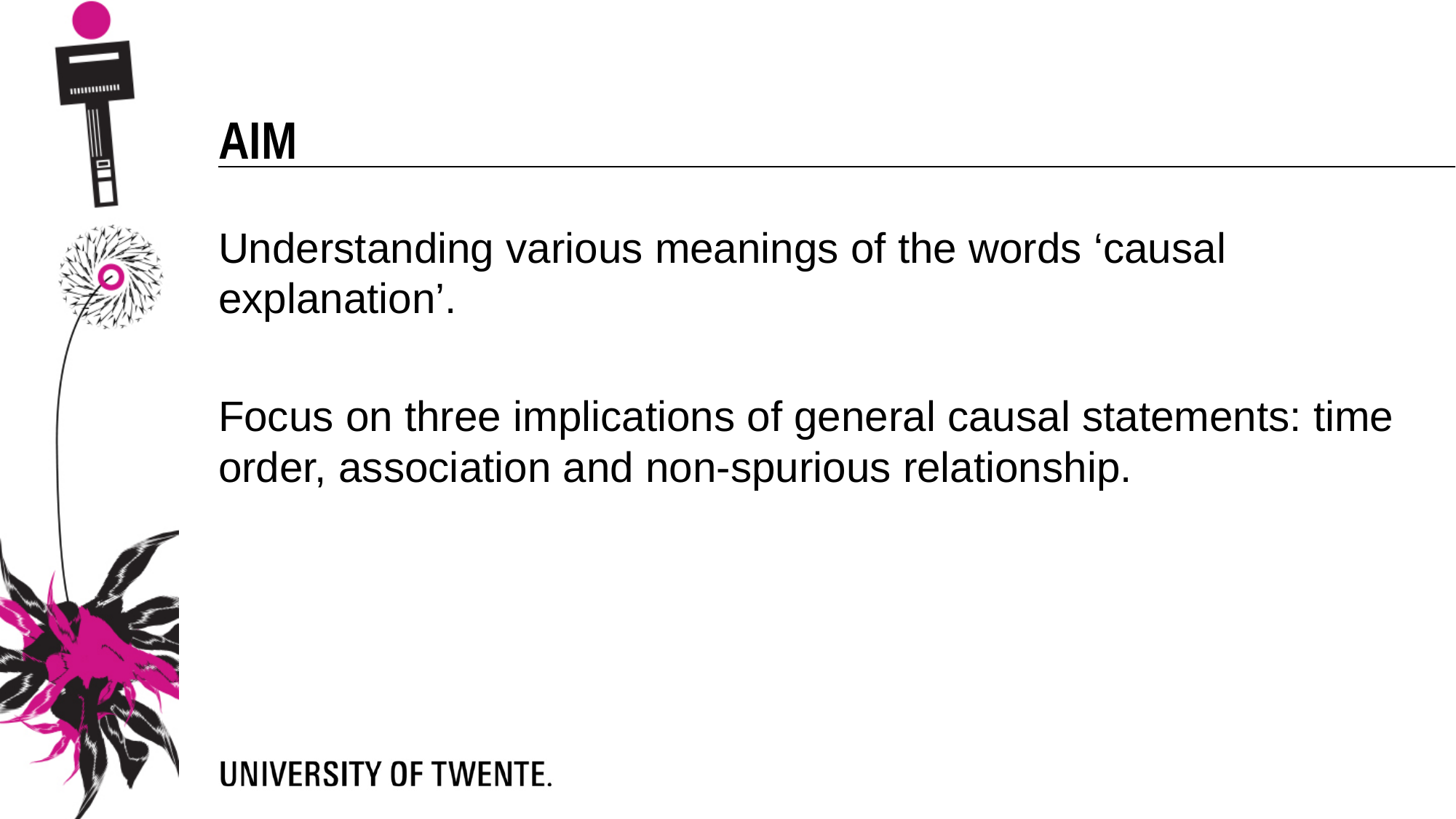

Aim
Understanding various meanings of the words ‘causal explanation’.

Focus on three implications of general causal statements: time order, association and non-spurious relationship.